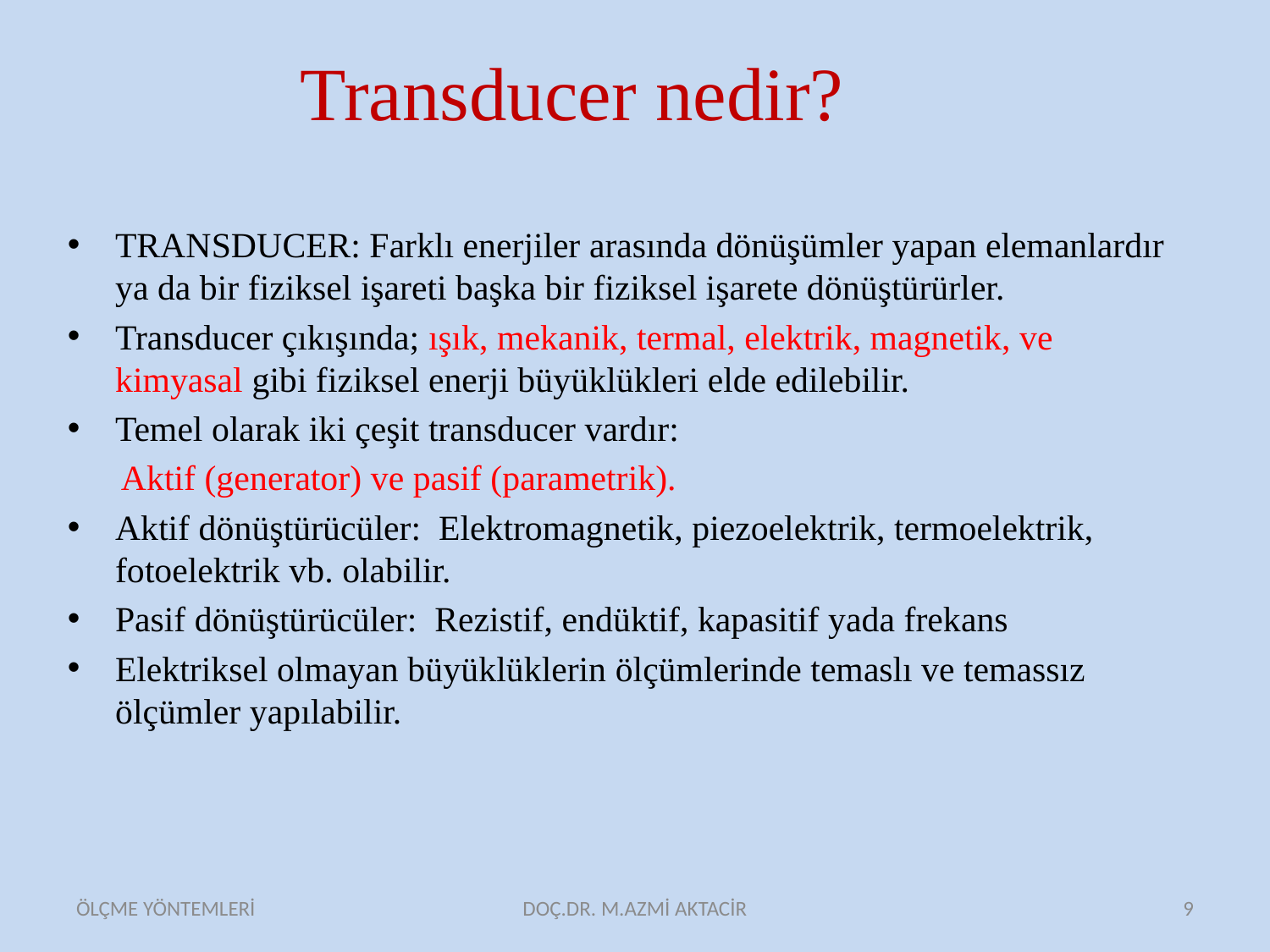

# Transducer nedir?
TRANSDUCER: Farklı enerjiler arasında dönüşümler yapan elemanlardır ya da bir fiziksel işareti başka bir fiziksel işarete dönüştürürler.
Transducer çıkışında; ışık, mekanik, termal, elektrik, magnetik, ve kimyasal gibi fiziksel enerji büyüklükleri elde edilebilir.
Temel olarak iki çeşit transducer vardır:
      Aktif (generator) ve pasif (parametrik).
Aktif dönüştürücüler:  Elektromagnetik, piezoelektrik, termoelektrik, fotoelektrik vb. olabilir.
Pasif dönüştürücüler:  Rezistif, endüktif, kapasitif yada frekans
Elektriksel olmayan büyüklüklerin ölçümlerinde temaslı ve temassız ölçümler yapılabilir.
ÖLÇME YÖNTEMLERİ
DOÇ.DR. M.AZMİ AKTACİR
9